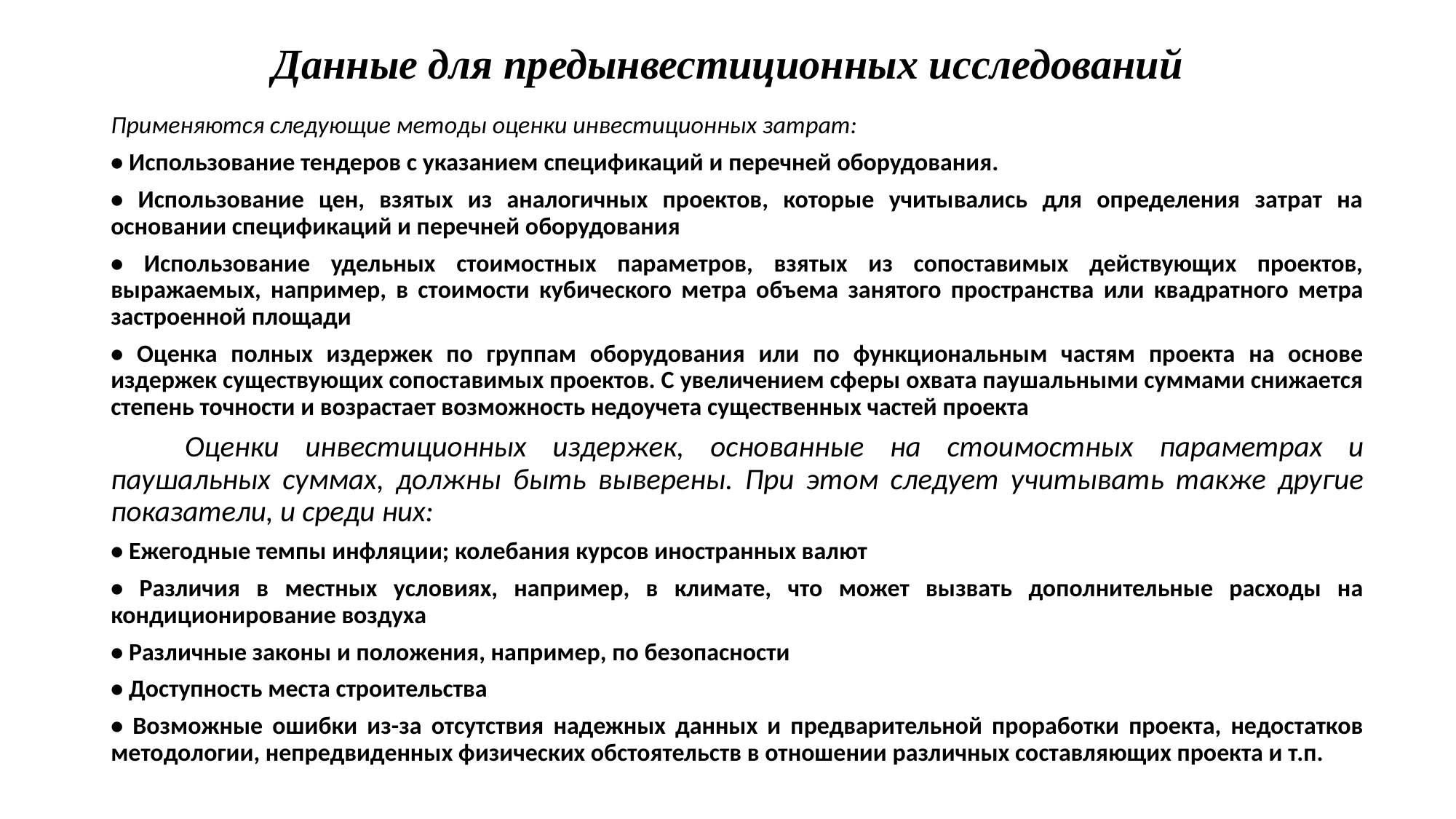

# Данные для предынвестиционных исследований
Применяются следующие методы оценки инвестиционных затрат:
• Использование тендеров с указанием спецификаций и перечней оборудования.
• Использование цен, взятых из аналогичных проектов, которые учитывались для определения затрат на основании спецификаций и перечней оборудования
• Использование удельных стоимостных параметров, взятых из сопоставимых действующих проектов, выражаемых, например, в стоимости кубического метра объема занятого пространства или квадратного метра застроенной площади
• Оценка полных издержек по группам оборудования или по функциональным частям проекта на основе издержек существующих сопоставимых проектов. С увеличением сферы охвата паушальными суммами снижается степень точности и возрастает возможность недоучета существенных частей проекта
	Оценки инвестиционных издержек, основанные на стоимостных параметрах и паушальных суммах, должны быть выверены. При этом следует учитывать также другие показатели, и среди них:
• Ежегодные темпы инфляции; колебания курсов иностранных валют
• Различия в местных условиях, например, в климате, что может вызвать дополнительные расходы на кондиционирование воздуха
• Различные законы и положения, например, по безопасности
• Доступность места строительства
• Возможные ошибки из-за отсутствия надежных данных и предварительной проработки проекта, недостатков методологии, непредвиденных физических обстоятельств в отношении различных составляющих проекта и т.п.